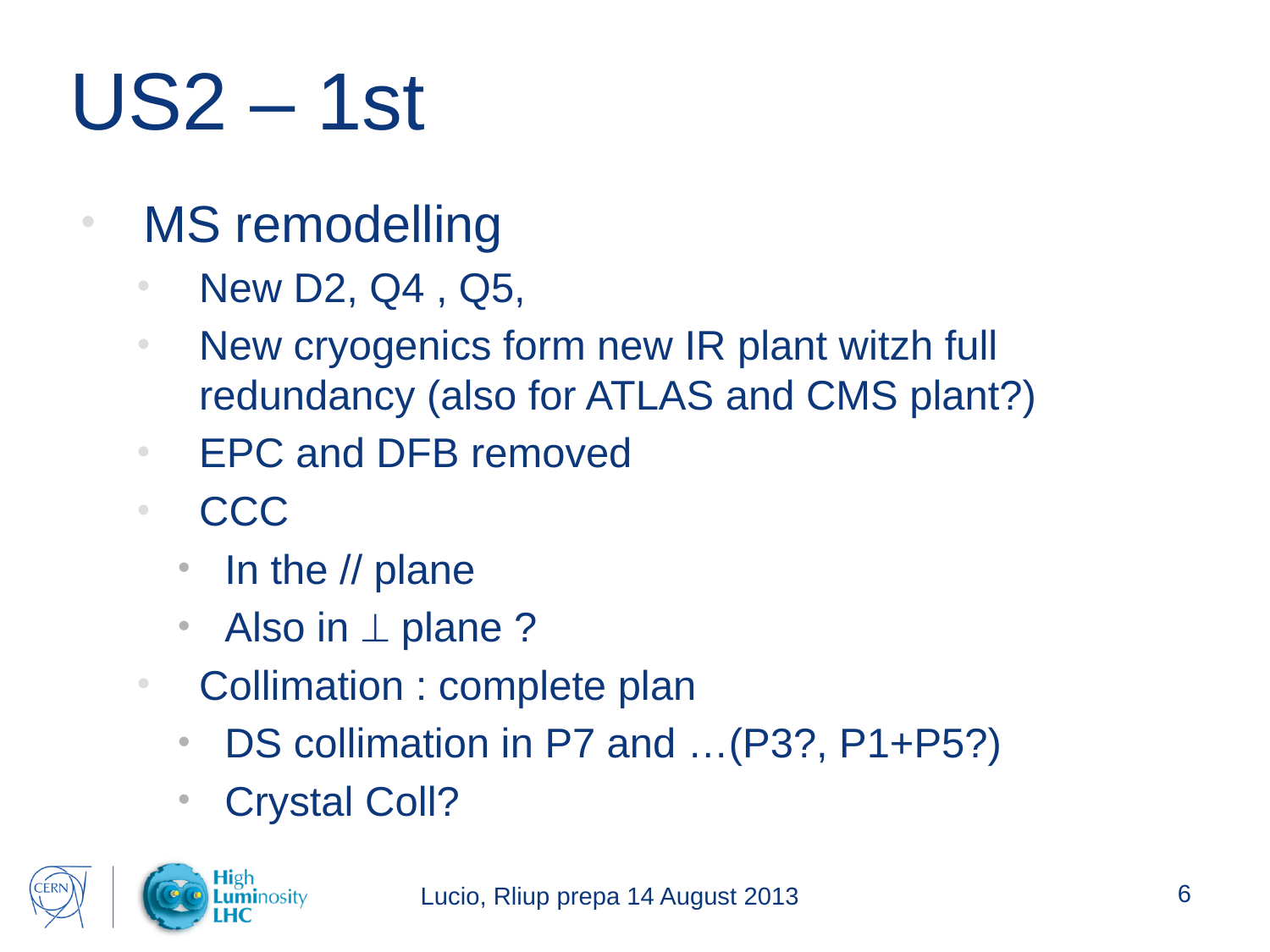

# US2 – 1st
MS remodelling
New D2, Q4 , Q5,
New cryogenics form new IR plant witzh full redundancy (also for ATLAS and CMS plant?)
EPC and DFB removed
CCC
In the // plane
Also in ⊥ plane ?
Collimation : complete plan
DS collimation in P7 and …(P3?, P1+P5?)
Crystal Coll?